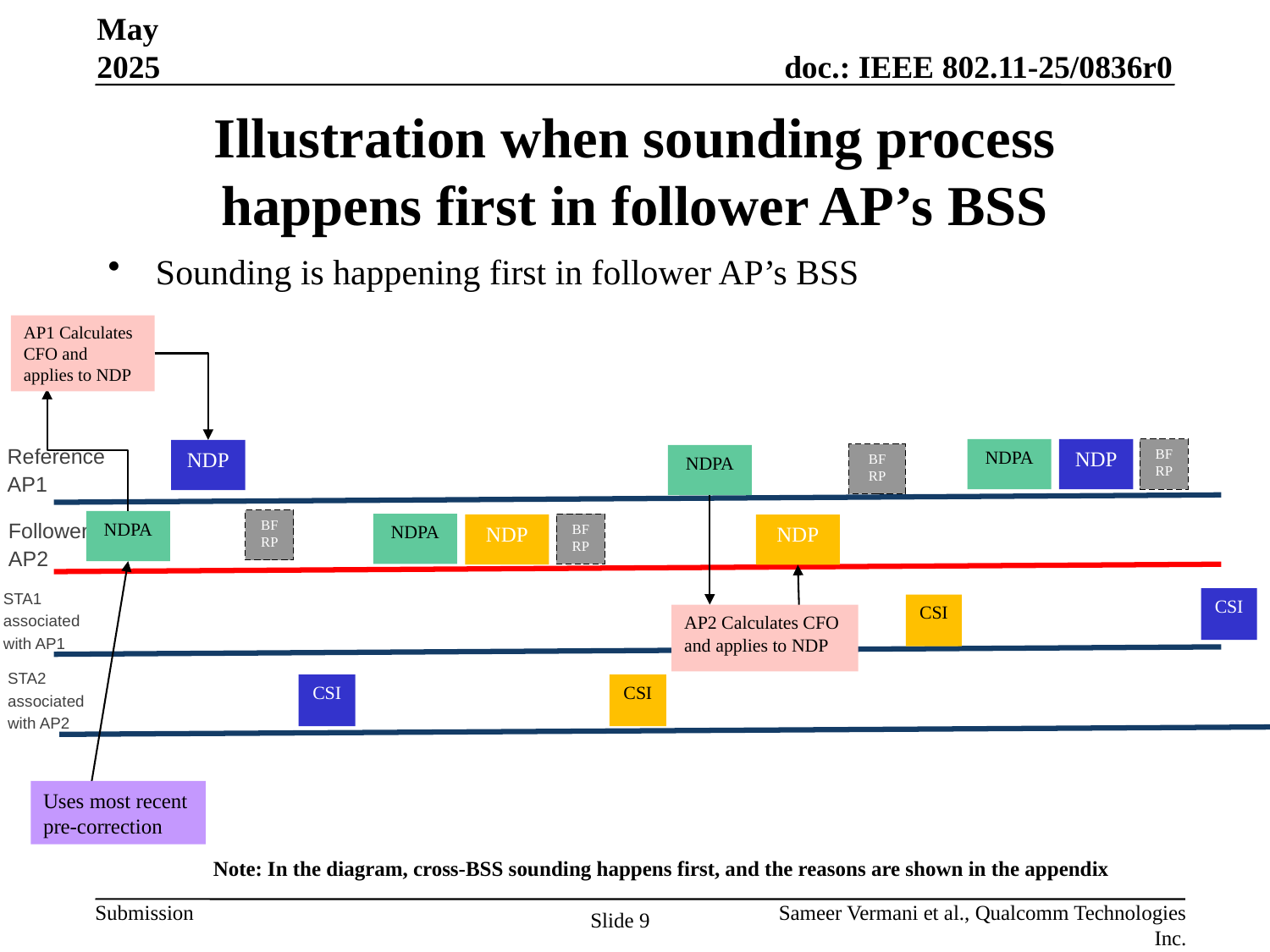

May 2025
# Illustration when sounding process happens first in follower AP’s BSS
Sounding is happening first in follower AP’s BSS
AP1 Calculates CFO and applies to NDP
NDPA
NDP
BFRP
NDP
Reference
AP1
BF
RP
NDPA
BFRP
NDPA
Follower
AP2
NDPA
BFRP
NDP
NDP
STA1
associated
with AP1
CSI
CSI
AP2 Calculates CFO and applies to NDP
STA2
associated
with AP2
CSI
CSI
Uses most recent
pre-correction
Note: In the diagram, cross-BSS sounding happens first, and the reasons are shown in the appendix

Sameer Vermani et al., Qualcomm Technologies Inc.
Slide 9